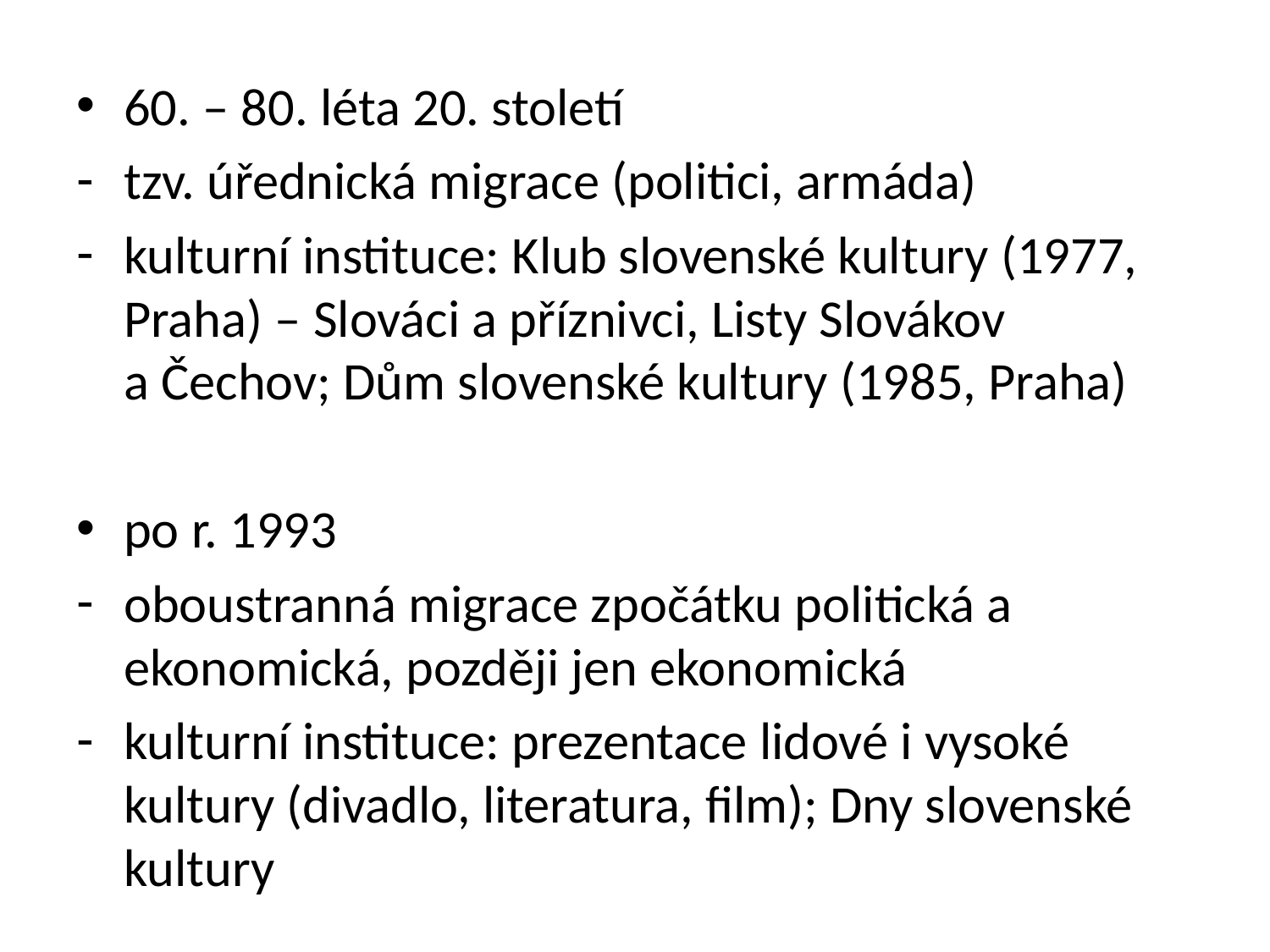

60. – 80. léta 20. století
tzv. úřednická migrace (politici, armáda)
kulturní instituce: Klub slovenské kultury (1977, Praha) – Slováci a příznivci, Listy Slovákov               a Čechov; Dům slovenské kultury (1985, Praha)

po r. 1993
oboustranná migrace zpočátku politická a ekonomická, později jen ekonomická
kulturní instituce: prezentace lidové i vysoké kultury (divadlo, literatura, film); Dny slovenské kultury